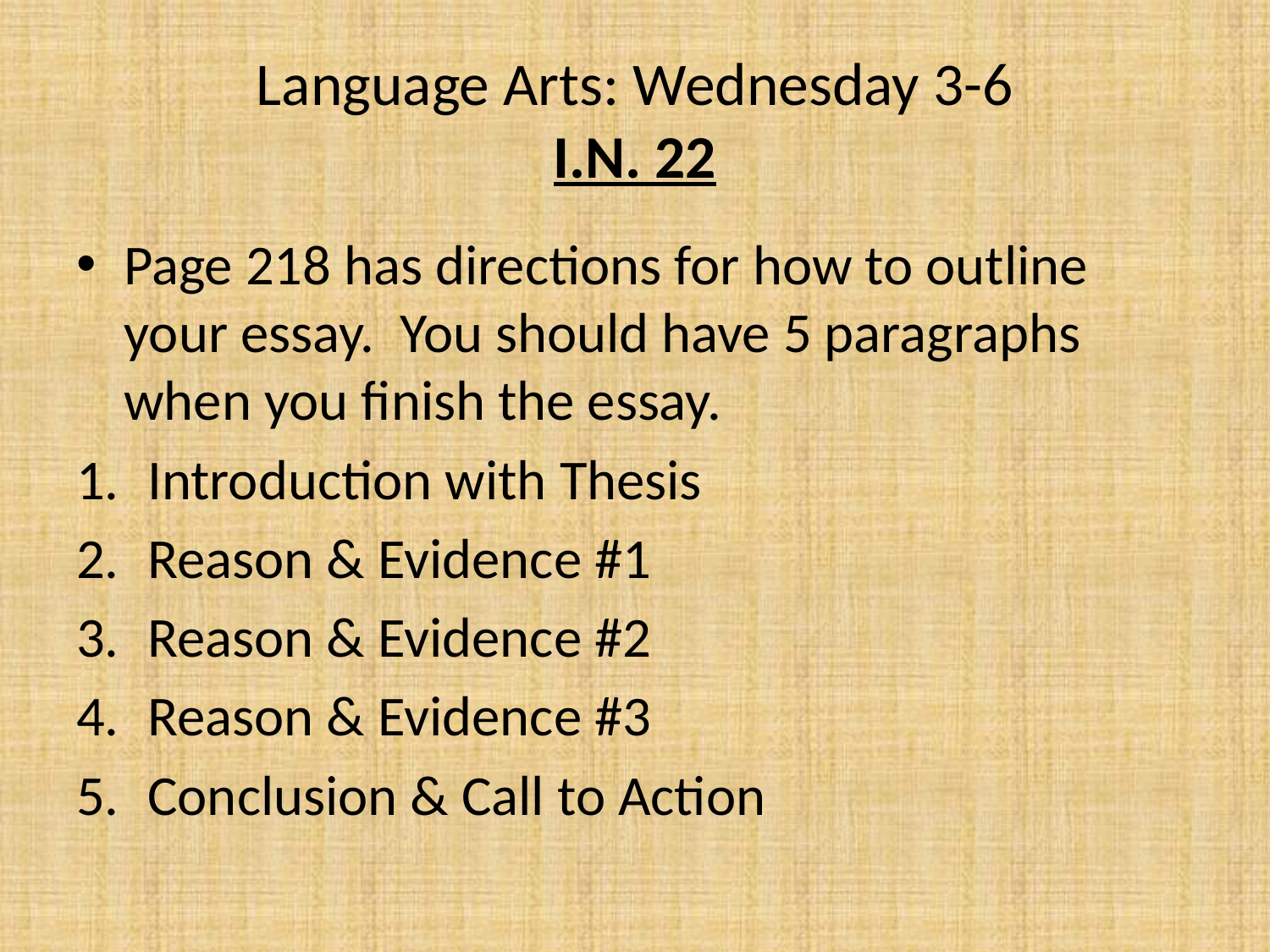

# Language Arts: Wednesday 3-6 I.N. 22
Page 218 has directions for how to outline your essay.  You should have 5 paragraphs when you finish the essay.
Introduction with Thesis
Reason & Evidence #1
Reason & Evidence #2
Reason & Evidence #3
Conclusion & Call to Action